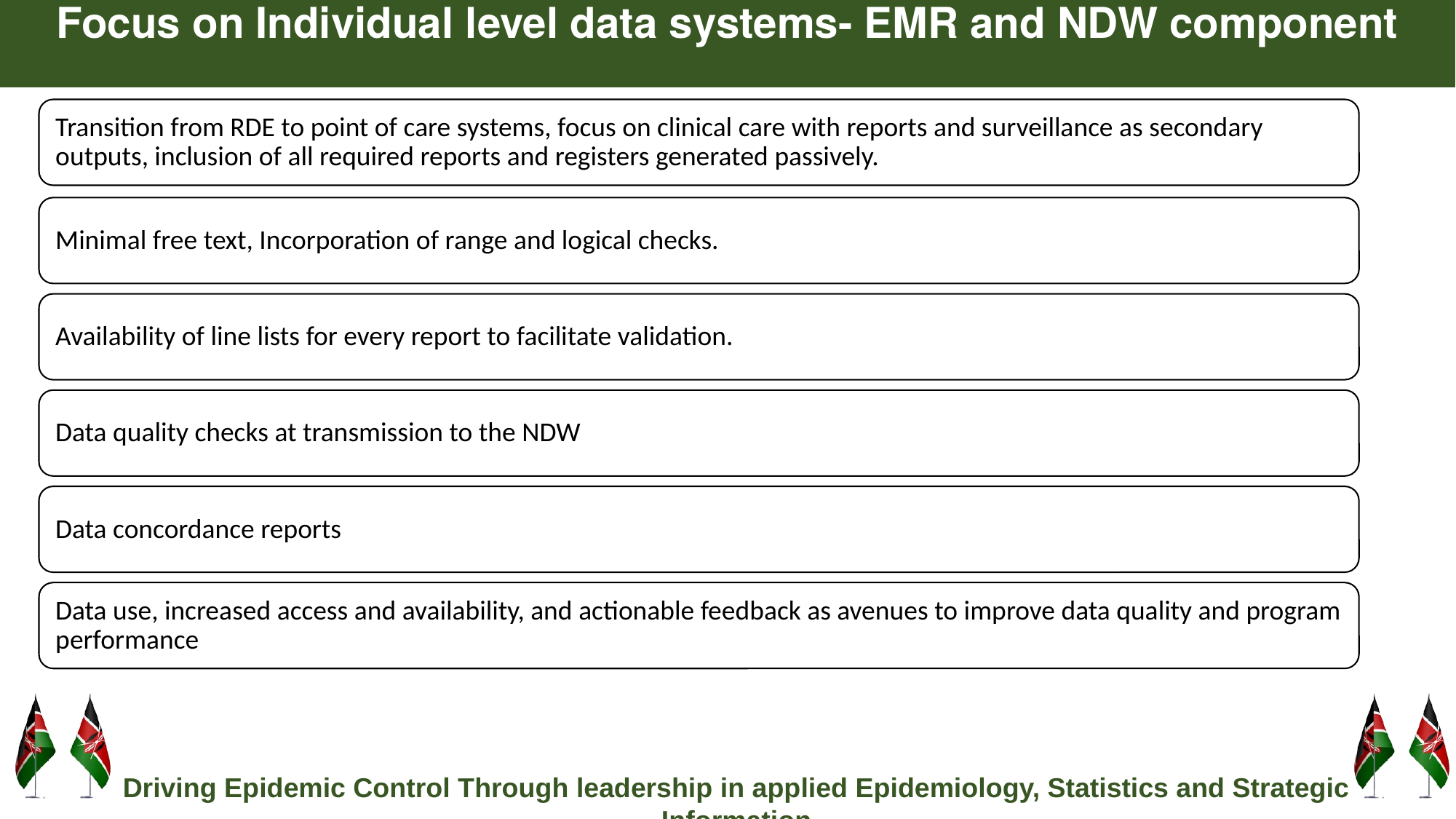

Focus on Individual level data systems- EMR and NDW component
Transition from RDE to point of care systems, focus on clinical care with reports and surveillance as secondary outputs, inclusion of all required reports and registers generated passively.
Minimal free text, Incorporation of range and logical checks.
Availability of line lists for every report to facilitate validation.
Data quality checks at transmission to the NDW
Data concordance reports
Data use, increased access and availability, and actionable feedback as avenues to improve data quality and program performance